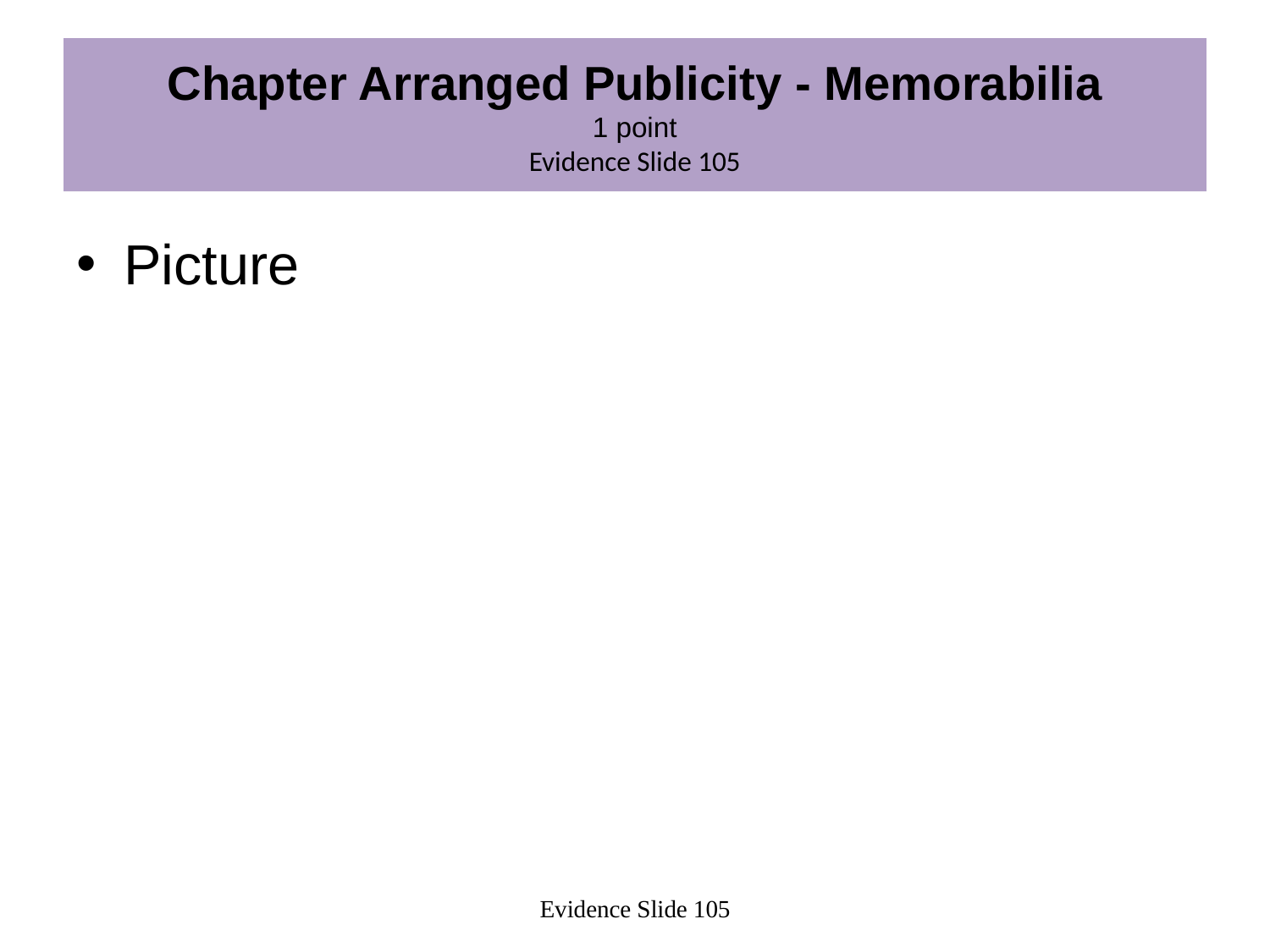

# Chapter Arranged Publicity - Memorabilia 1 point Evidence Slide 105
Picture

Evidence Slide 105